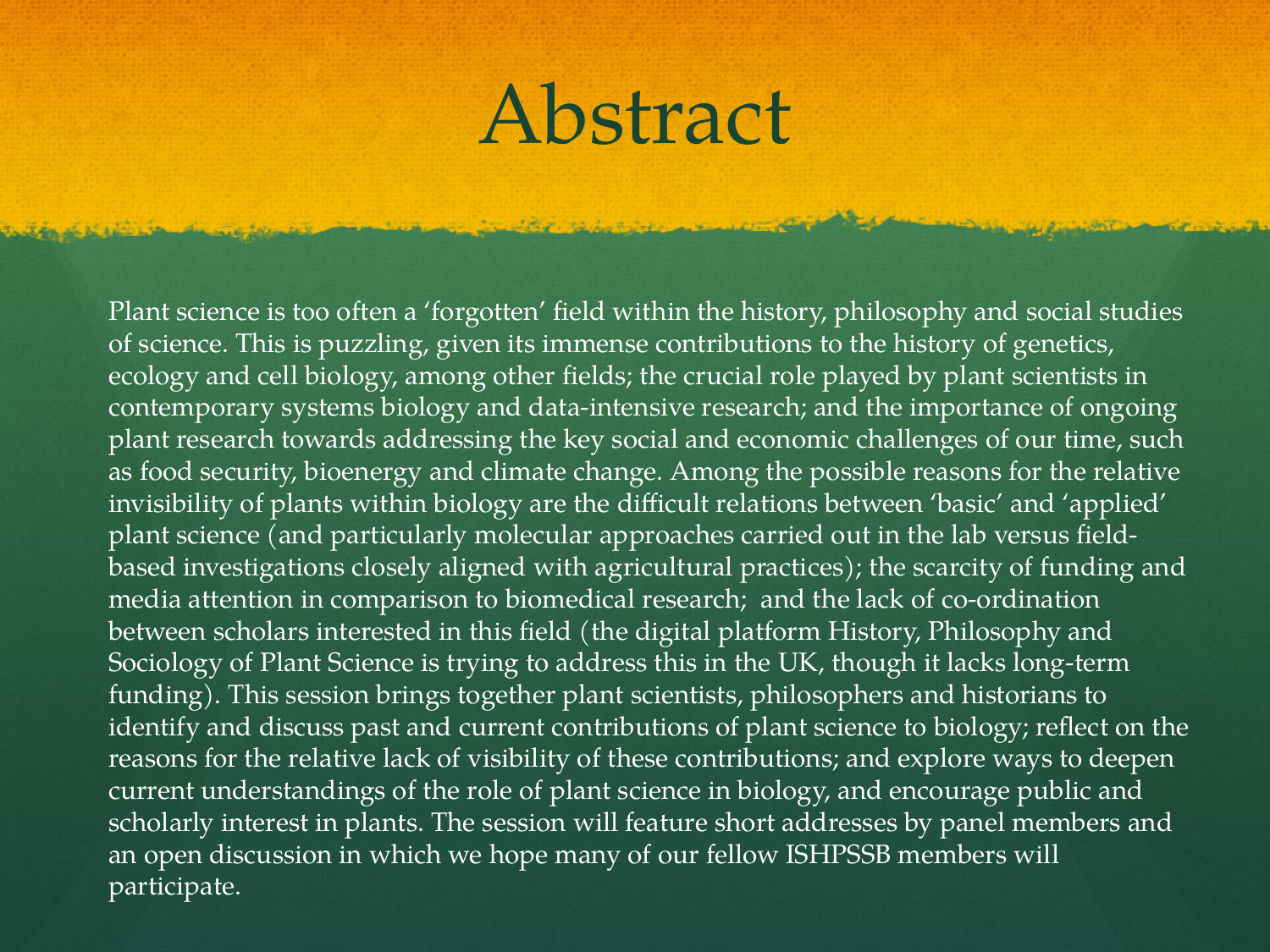

# Abstract
	Plant science is too often a ‘forgotten’ field within the history, philosophy and social studies of science. This is puzzling, given its immense contributions to the history of genetics, ecology and cell biology, among other fields; the crucial role played by plant scientists in contemporary systems biology and data-intensive research; and the importance of ongoing plant research towards addressing the key social and economic challenges of our time, such as food security, bioenergy and climate change. Among the possible reasons for the relative invisibility of plants within biology are the difficult relations between ‘basic’ and ‘applied’ plant science (and particularly molecular approaches carried out in the lab versus field-based investigations closely aligned with agricultural practices); the scarcity of funding and media attention in comparison to biomedical research;  and the lack of co-ordination between scholars interested in this field (the digital platform History, Philosophy and Sociology of Plant Science is trying to address this in the UK, though it lacks long-term funding). This session brings together plant scientists, philosophers and historians to identify and discuss past and current contributions of plant science to biology; reflect on the reasons for the relative lack of visibility of these contributions; and explore ways to deepen current understandings of the role of plant science in biology, and encourage public and scholarly interest in plants. The session will feature short addresses by panel members and an open discussion in which we hope many of our fellow ISHPSSB members will participate.